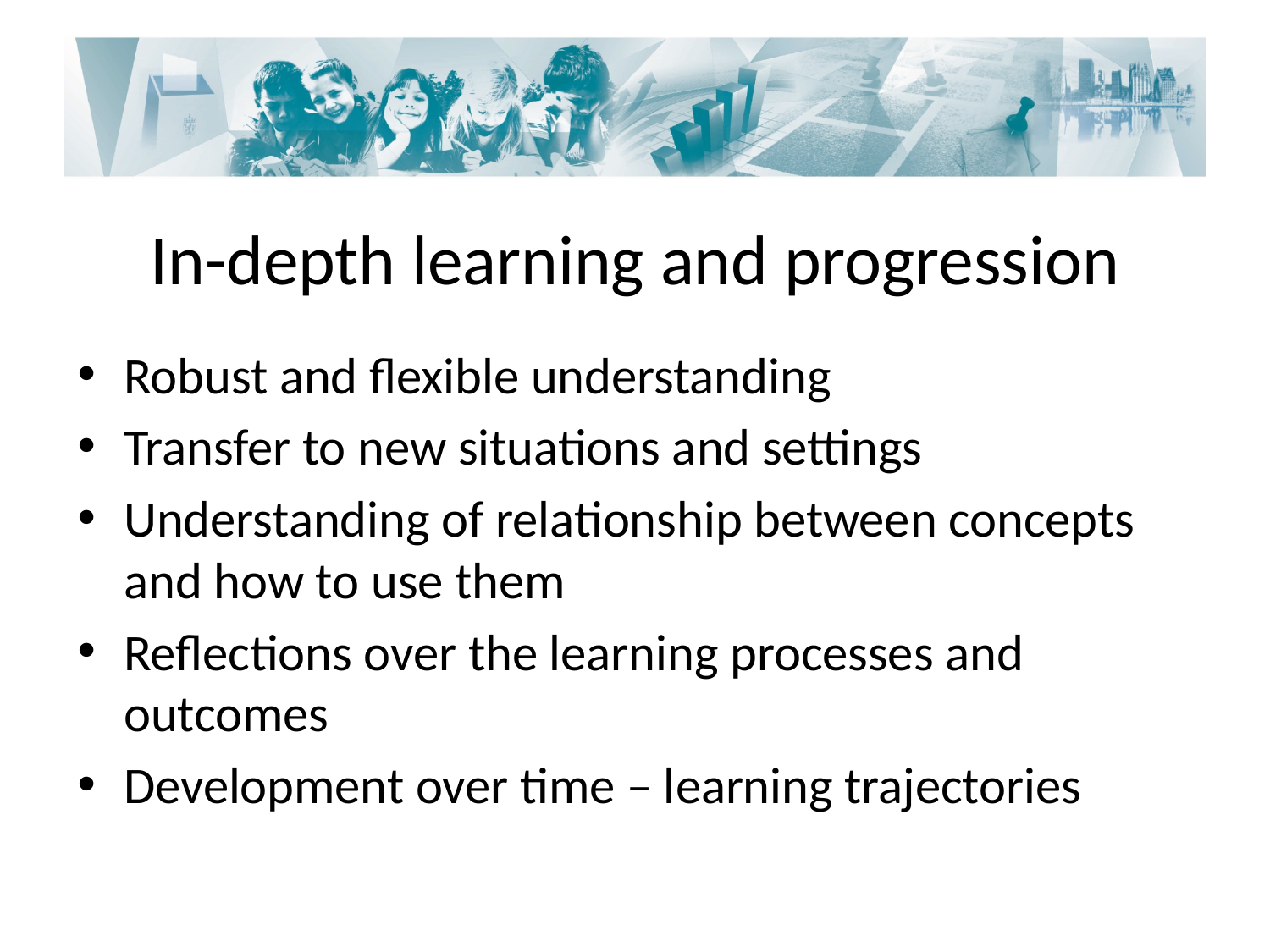

# In-depth learning and progression
Robust and flexible understanding
Transfer to new situations and settings
Understanding of relationship between concepts and how to use them
Reflections over the learning processes and outcomes
Development over time – learning trajectories